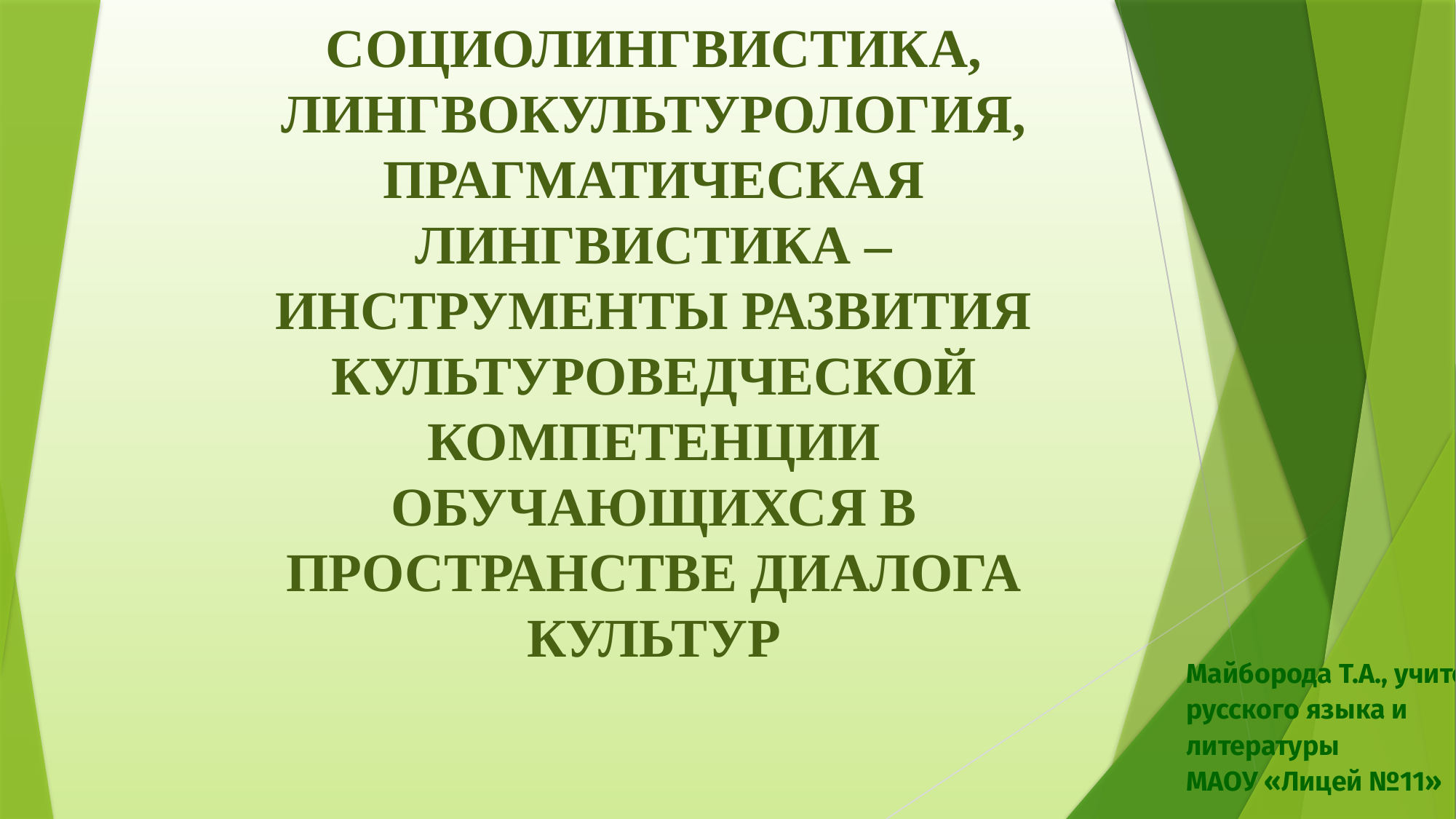

# СОЦИОЛИНГВИСТИКА, ЛИНГВОКУЛЬТУРОЛОГИЯ, ПРАГМАТИЧЕСКАЯ ЛИНГВИСТИКА – ИНСТРУМЕНТЫ РАЗВИТИЯ КУЛЬТУРОВЕДЧЕСКОЙ КОМПЕТЕНЦИИ ОБУЧАЮЩИХСЯ В ПРОСТРАНСТВЕ ДИАЛОГА КУЛЬТУР
Майборода Т.А., учитель русского языка и литературы                     МАОУ «Лицей №11»